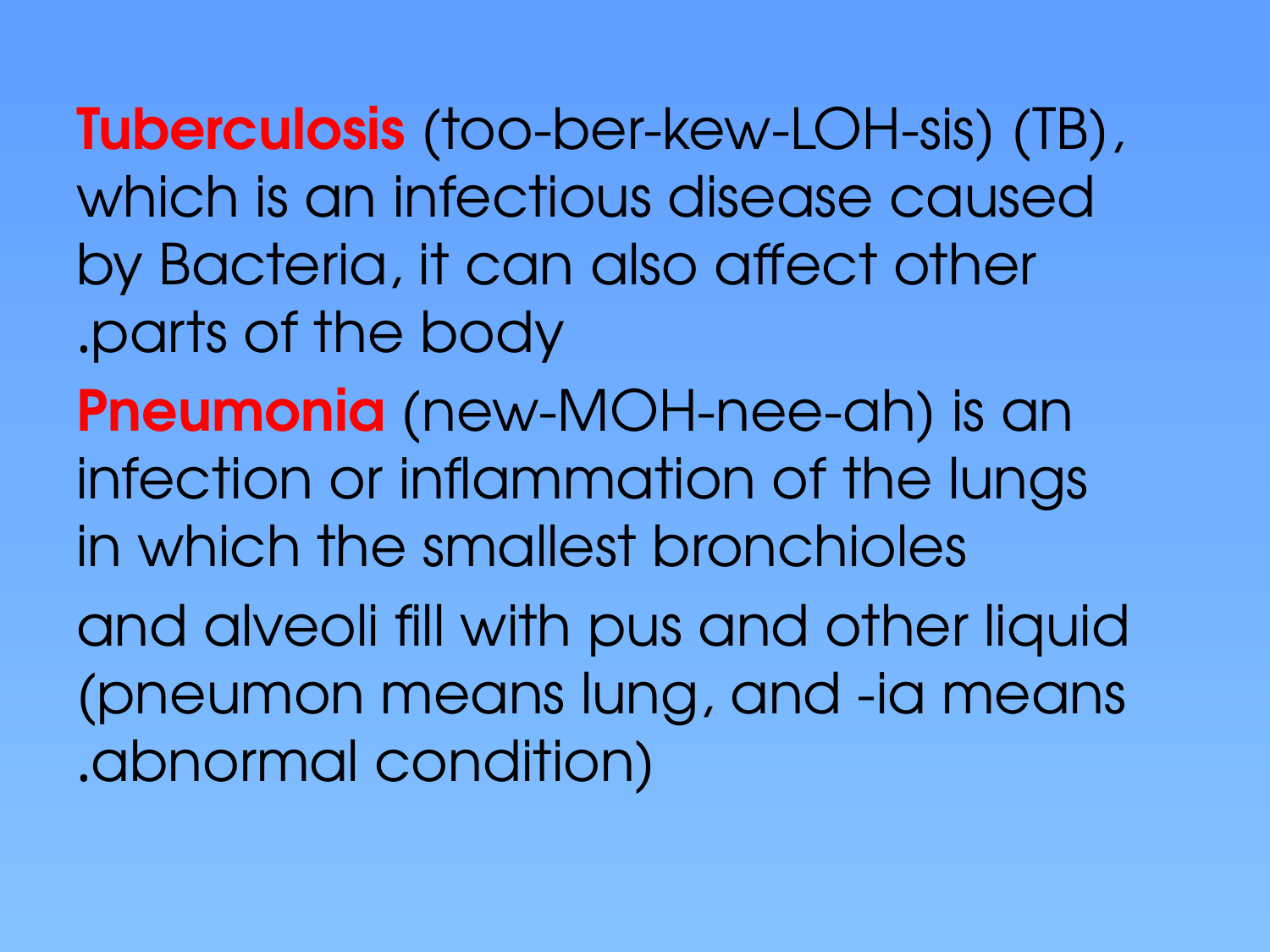

Tuberculosis (too-ber-kew-LOH-sis) (TB), which is an infectious disease caused by Bacteria, it can also affect other parts of the body.
Pneumonia (new-MOH-nee-ah) is an infection or inflammation of the lungs in which the smallest bronchioles
and alveoli fill with pus and other liquid (pneumon means lung, and -ia means abnormal condition).